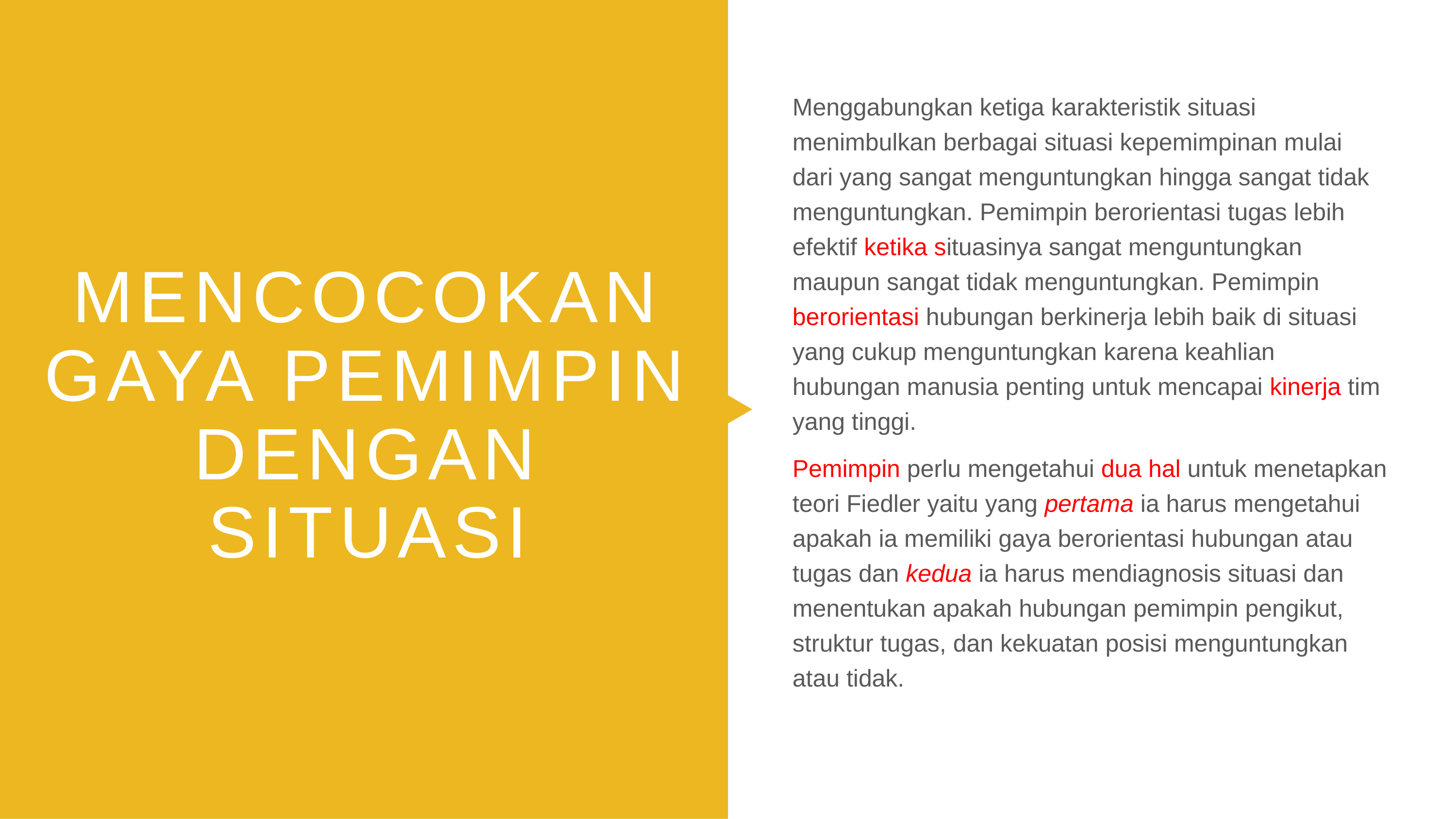

Menggabungkan ketiga karakteristik situasi menimbulkan berbagai situasi kepemimpinan mulai dari yang sangat menguntungkan hingga sangat tidak menguntungkan. Pemimpin berorientasi tugas lebih efektif ketika situasinya sangat menguntungkan maupun sangat tidak menguntungkan. Pemimpin berorientasi hubungan berkinerja lebih baik di situasi yang cukup menguntungkan karena keahlian hubungan manusia penting untuk mencapai kinerja tim yang tinggi.
Pemimpin perlu mengetahui dua hal untuk menetapkan teori Fiedler yaitu yang pertama ia harus mengetahui apakah ia memiliki gaya berorientasi hubungan atau tugas dan kedua ia harus mendiagnosis situasi dan menentukan apakah hubungan pemimpin pengikut, struktur tugas, dan kekuatan posisi menguntungkan atau tidak.

MENCOCOKAN GAYA PEMIMPIN DENGAN SITUASI